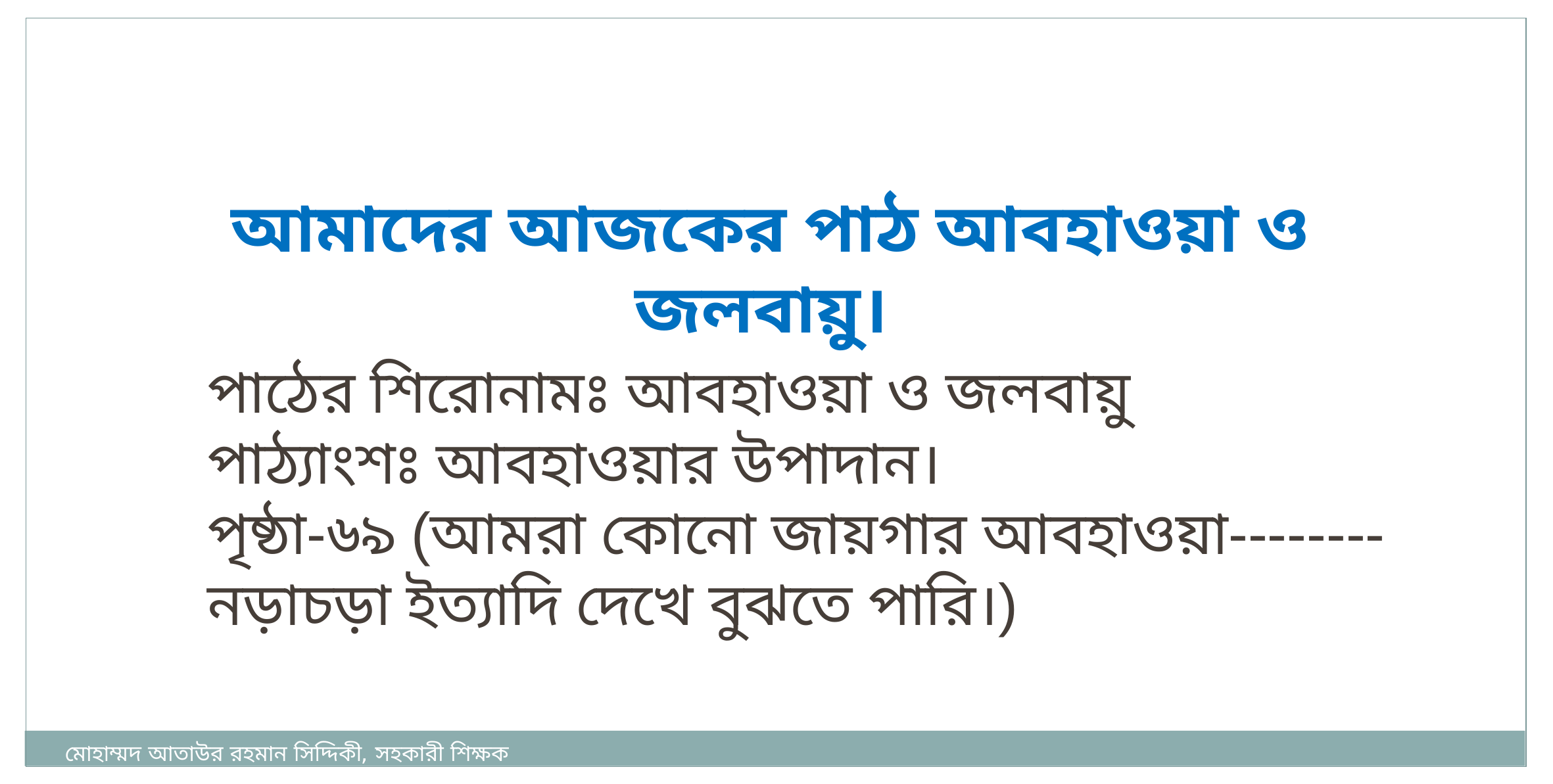

আমাদের আজকের পাঠ আবহাওয়া ও জলবায়ু।
পাঠের শিরোনামঃ আবহাওয়া ও জলবায়ু
পাঠ্যাংশঃ আবহাওয়ার উপাদান।
পৃষ্ঠা-৬৯ (আমরা কোনো জায়গার আবহাওয়া--------নড়াচড়া ইত্যাদি দেখে বুঝতে পারি।)
মোহাম্মদ আতাউর রহমান সিদ্দিকী, সহকারী শিক্ষক